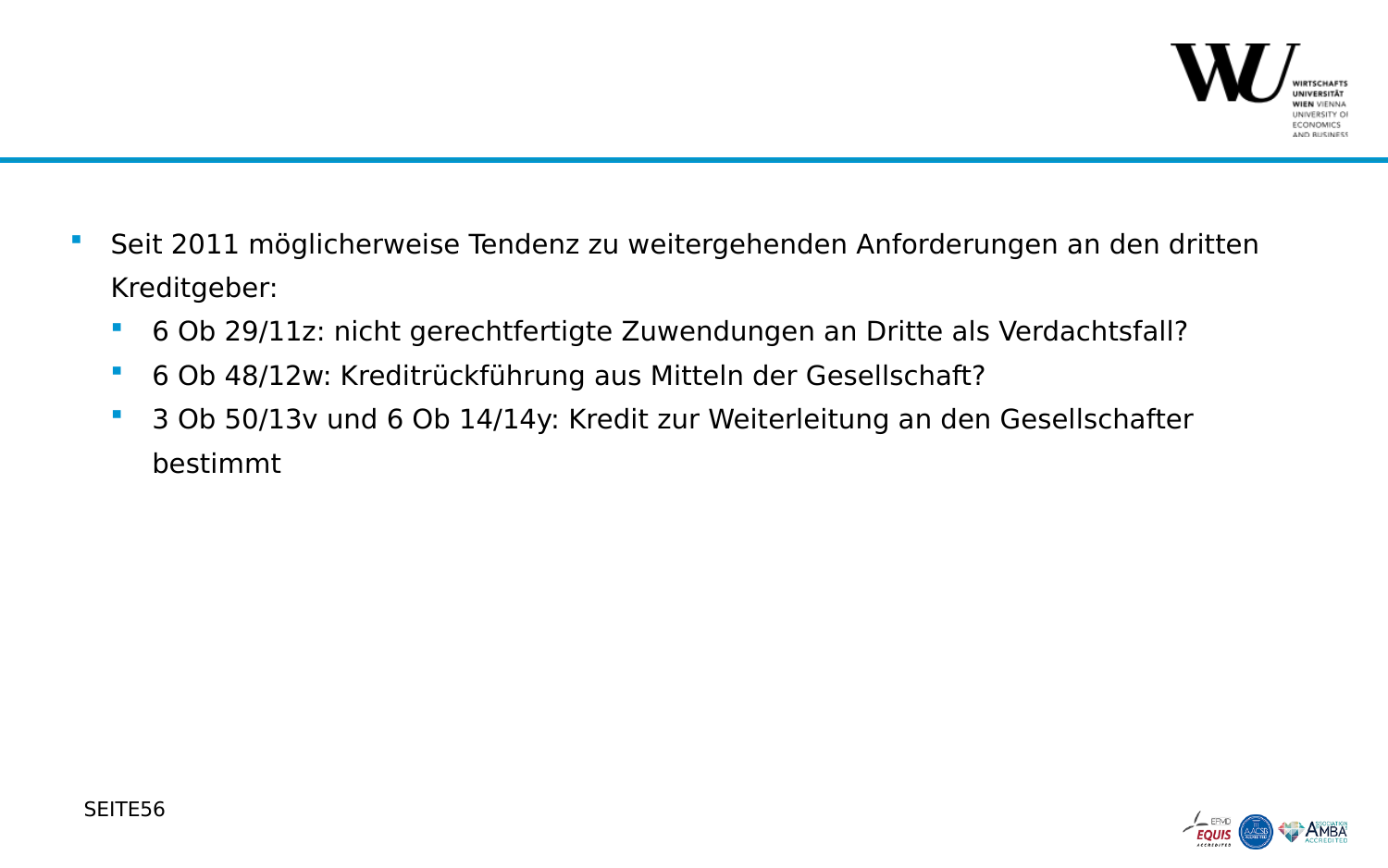

#
Seit 2011 möglicherweise Tendenz zu weitergehenden Anforderungen an den dritten Kreditgeber:
6 Ob 29/11z: nicht gerechtfertigte Zuwendungen an Dritte als Verdachtsfall?
6 Ob 48/12w: Kreditrückführung aus Mitteln der Gesellschaft?
3 Ob 50/13v und 6 Ob 14/14y: Kredit zur Weiterleitung an den Gesellschafter bestimmt

56